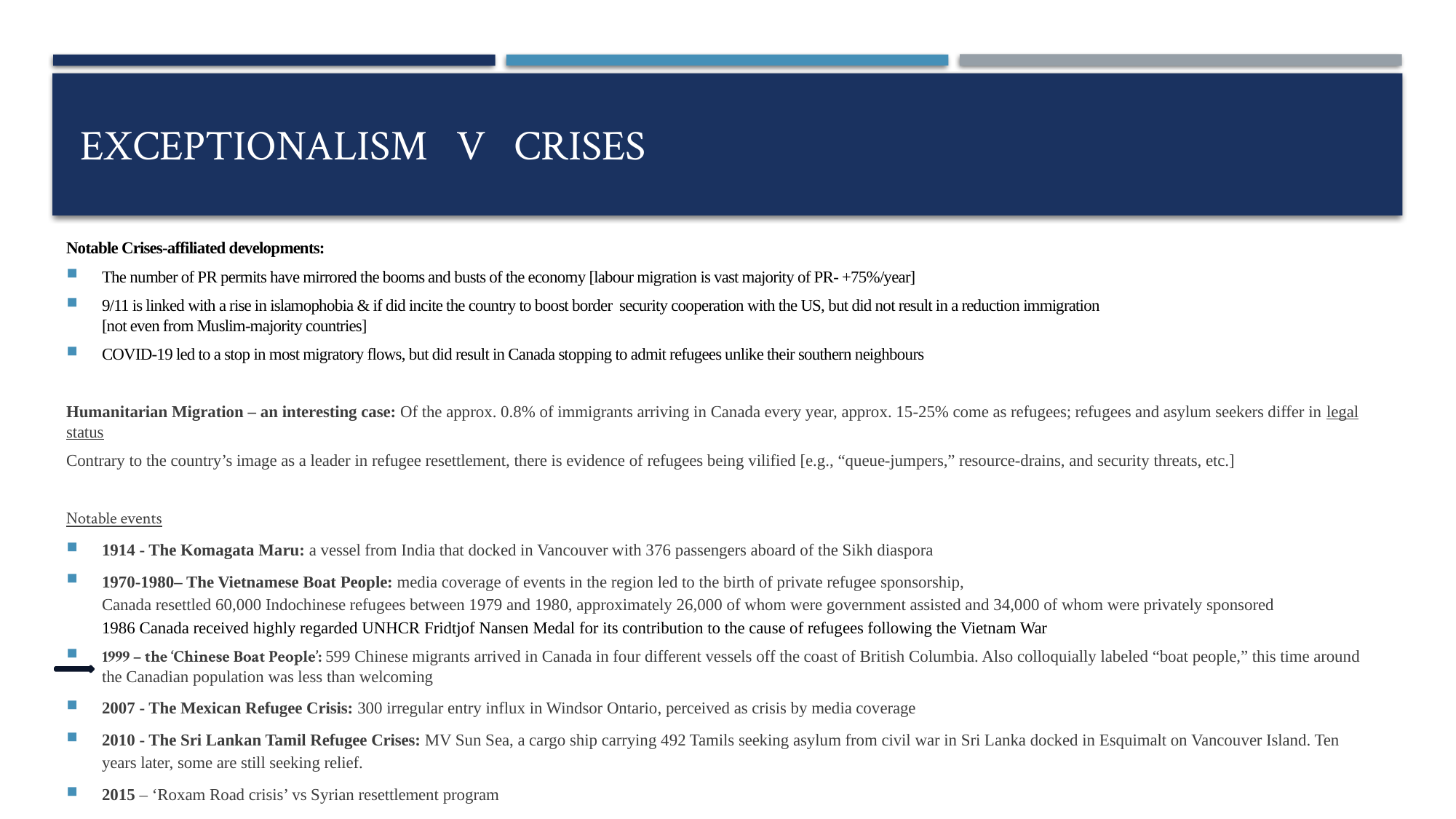

# Exceptionalism   v   Crises
Notable Crises-affiliated developments:
The number of PR permits have mirrored the booms and busts of the economy [labour migration is vast majority of PR- +75%/year]
9/11 is linked with a rise in islamophobia & if did incite the country to boost border  security cooperation with the US, but did not result in a reduction immigration
[not even from Muslim-majority countries]
COVID-19 led to a stop in most migratory flows, but did result in Canada stopping to admit refugees unlike their southern neighbours

Humanitarian Migration – an interesting case: Of the approx. 0.8% of immigrants arriving in Canada every year, approx. 15-25% come as refugees; refugees and asylum seekers differ in legal status
Contrary to the country’s image as a leader in refugee resettlement, there is evidence of refugees being vilified [e.g., “queue-jumpers,” resource-drains, and security threats, etc.]

Notable events
1914 - The Komagata Maru: a vessel from India that docked in Vancouver with 376 passengers aboard of the Sikh diaspora
1970-1980– The Vietnamese Boat People: media coverage of events in the region led to the birth of private refugee sponsorship,
Canada resettled 60,000 Indochinese refugees between 1979 and 1980, approximately 26,000 of whom were government assisted and 34,000 of whom were privately sponsored
1986 Canada received highly regarded UNHCR Fridtjof Nansen Medal for its contribution to the cause of refugees following the Vietnam War
1999 – the ‘Chinese Boat People’: 599 Chinese migrants arrived in Canada in four different vessels off the coast of British Columbia. Also colloquially labeled “boat people,” this time around the Canadian population was less than welcoming
2007 - The Mexican Refugee Crisis: 300 irregular entry influx in Windsor Ontario, perceived as crisis by media coverage
2010 - The Sri Lankan Tamil Refugee Crises: MV Sun Sea, a cargo ship carrying 492 Tamils seeking asylum from civil war in Sri Lanka docked in Esquimalt on Vancouver Island. Ten years later, some are still seeking relief.
2015 – ‘Roxam Road crisis’ vs Syrian resettlement program